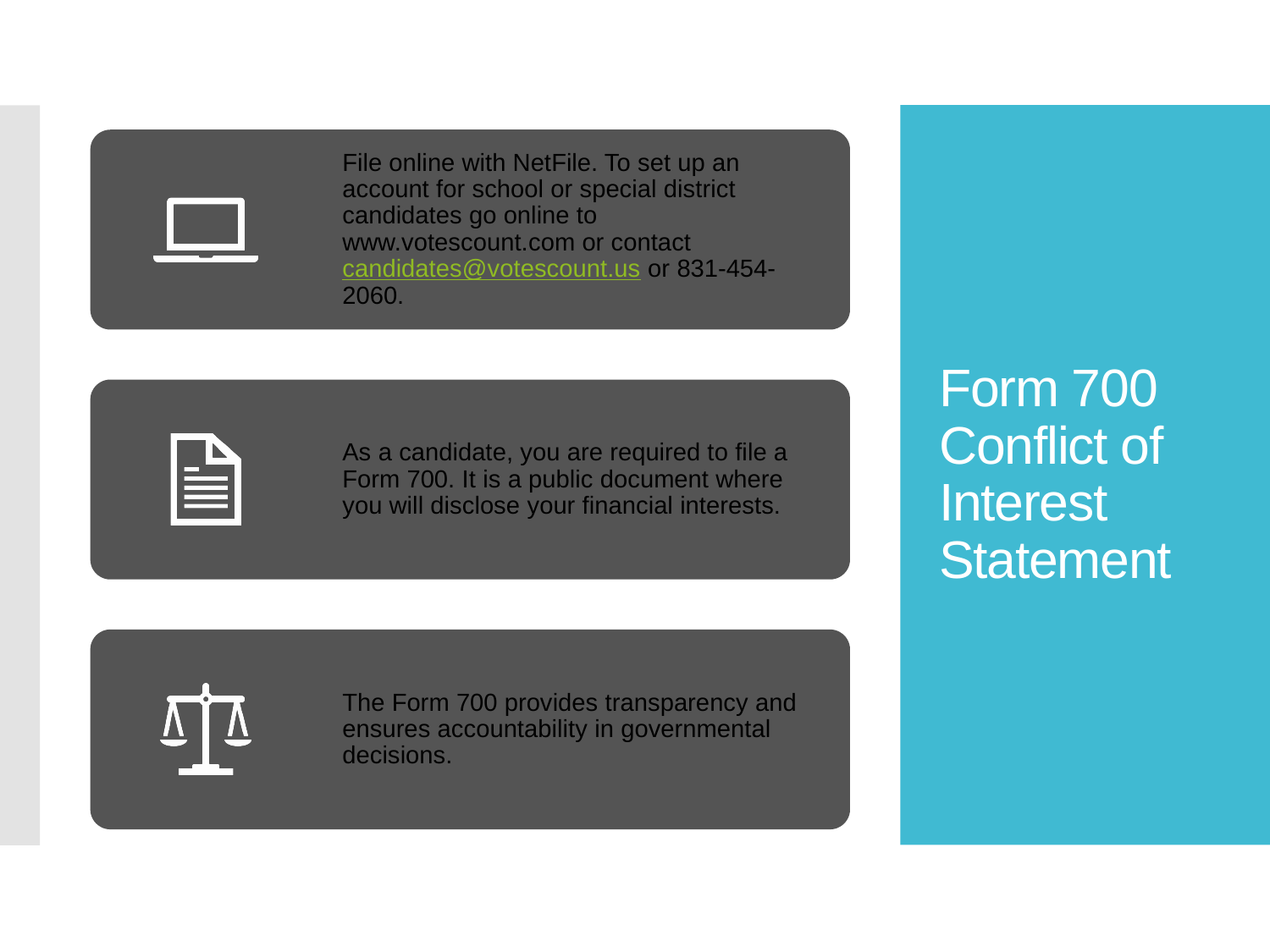

File online with NetFile. To set up an account for school or special district candidates go online to www.votescount.com or contact candidates@votescount.us or 831-454-2060.
As a candidate, you are required to file a Form 700. It is a public document where you will disclose your financial interests.
The Form 700 provides transparency and ensures accountability in governmental decisions.
# Form 700 Conflict of Interest Statement